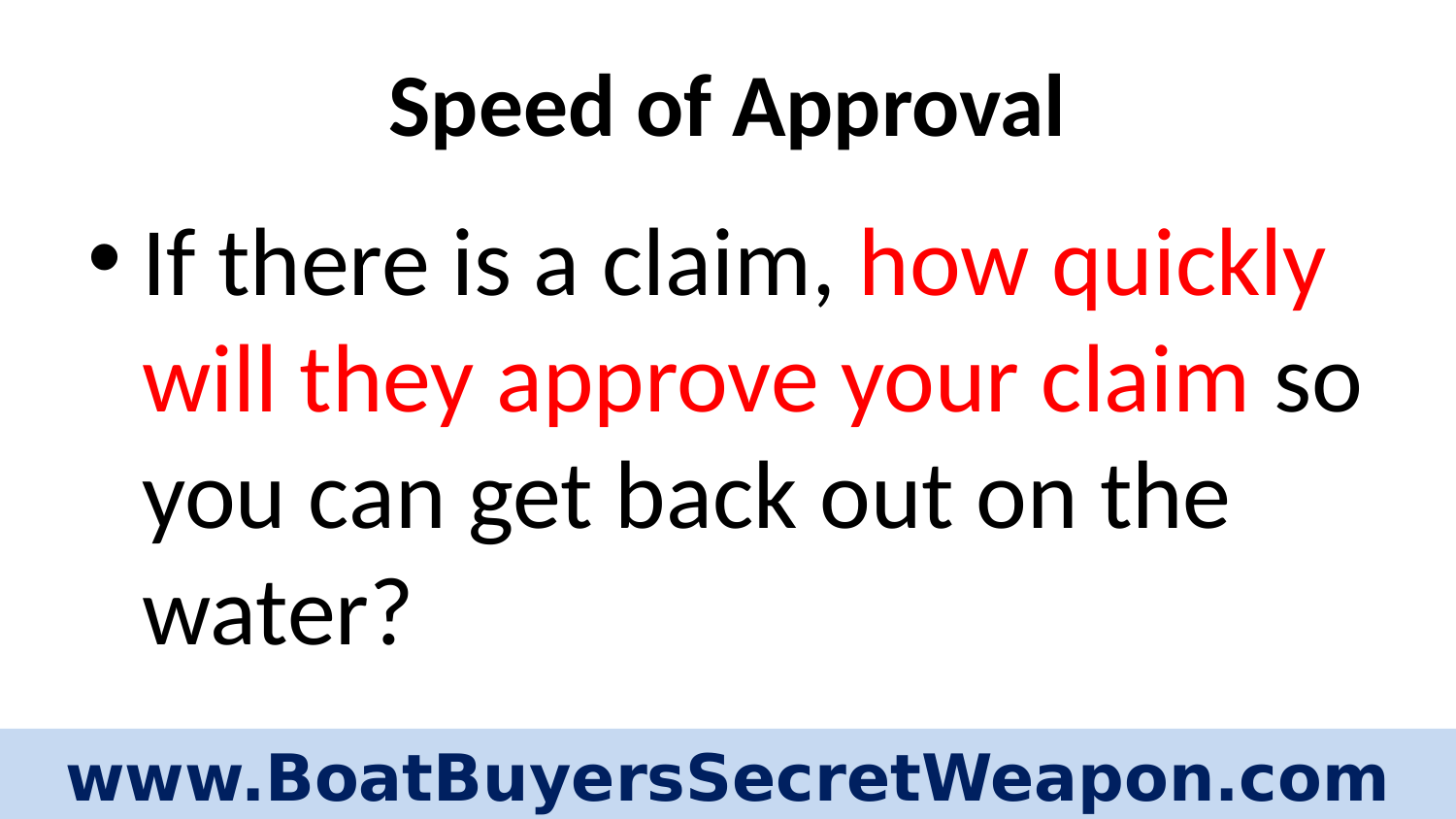

# Speed of Approval
If there is a claim, how quickly will they approve your claim so you can get back out on the water?

www.BoatBuyersSecretWeapon.com